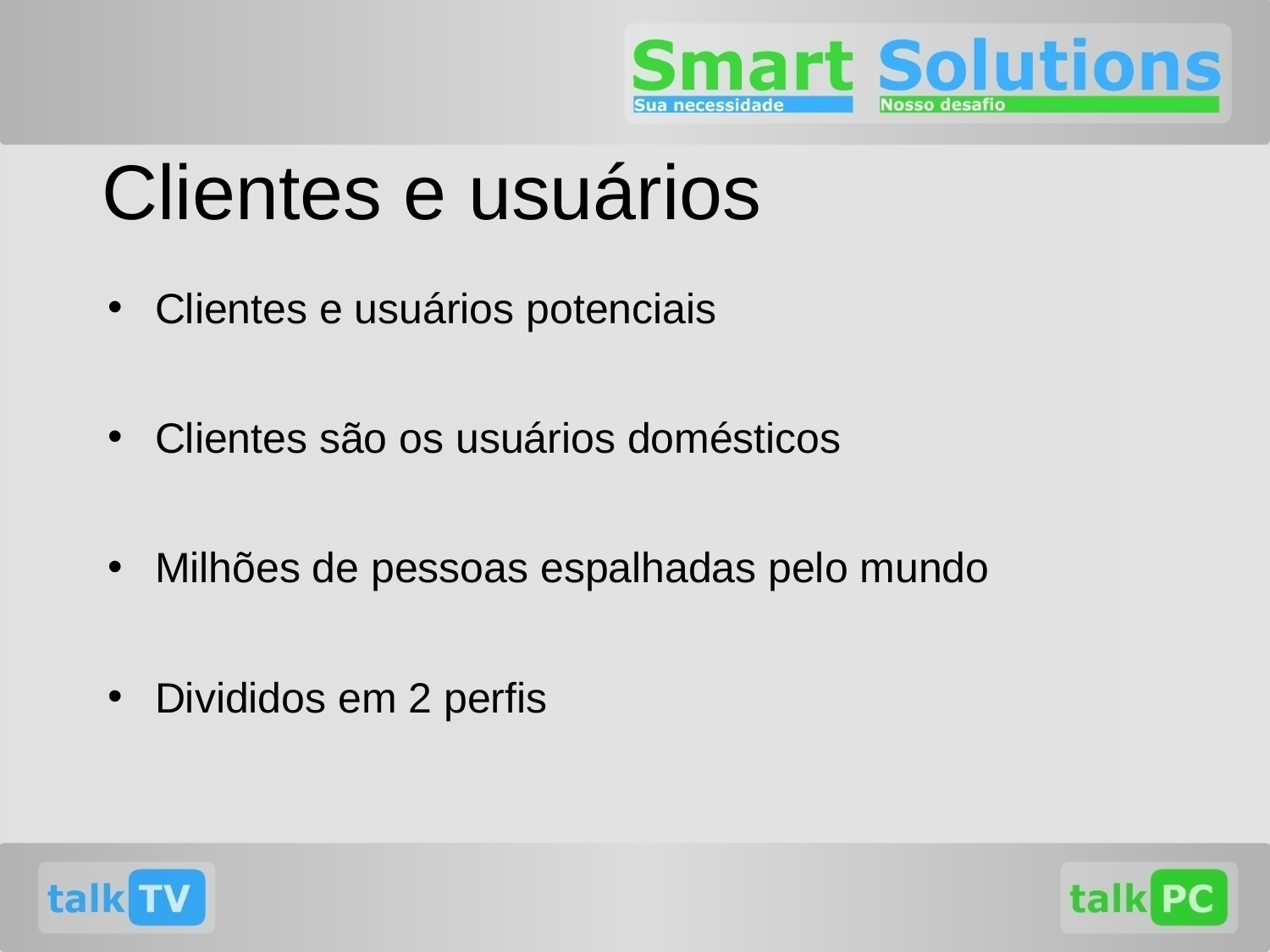

Clientes e usuários
Clientes e usuários potenciais

Clientes são os usuários domésticos

Milhões de pessoas espalhadas pelo mundo

Divididos em 2 perfis